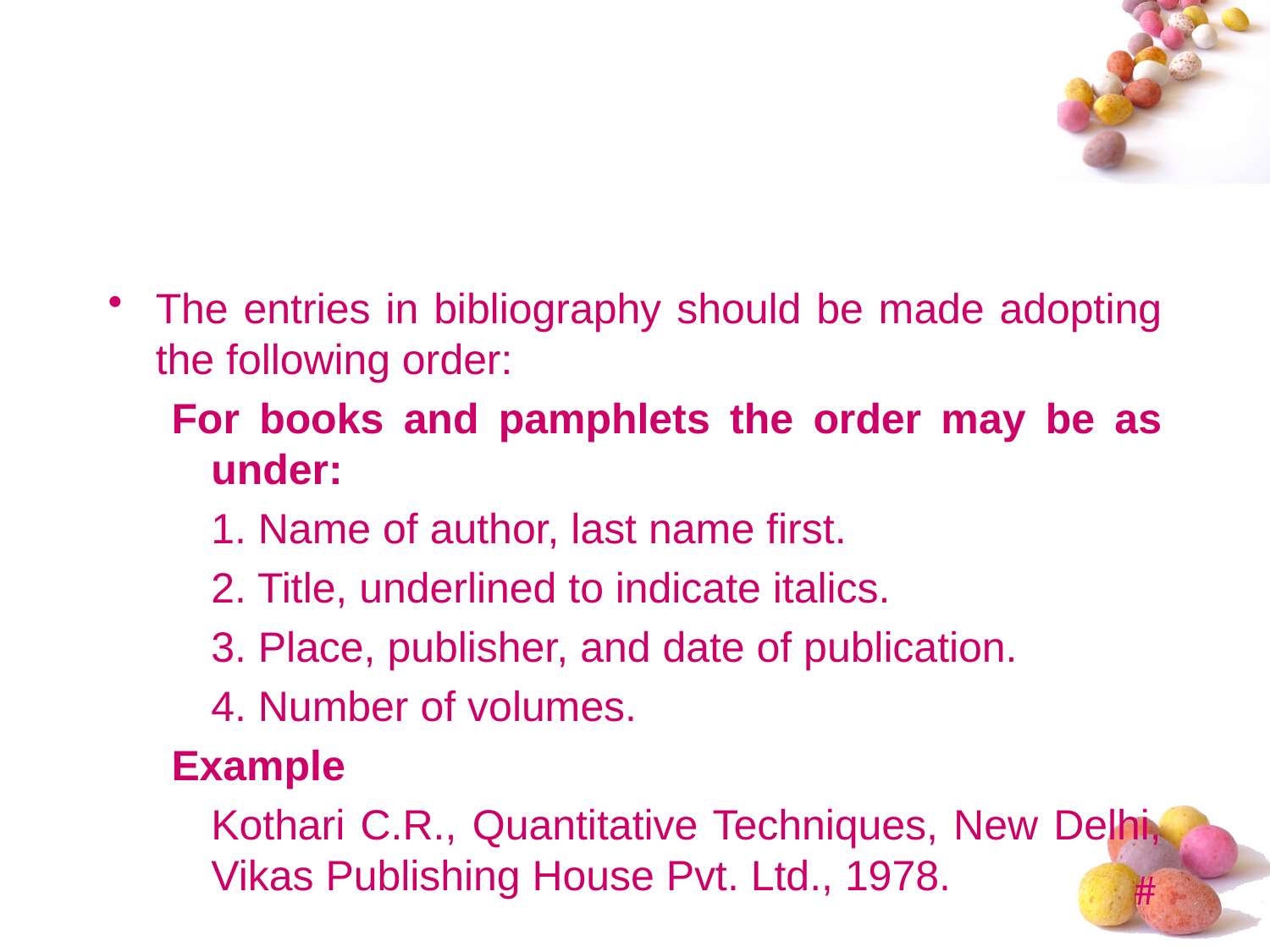

#
The entries in bibliography should be made adopting the following order:
For books and pamphlets the order may be as under:
	1. Name of author, last name first.
	2. Title, underlined to indicate italics.
	3. Place, publisher, and date of publication.
	4. Number of volumes.
Example
	Kothari C.R., Quantitative Techniques, New Delhi, Vikas Publishing House Pvt. Ltd., 1978.